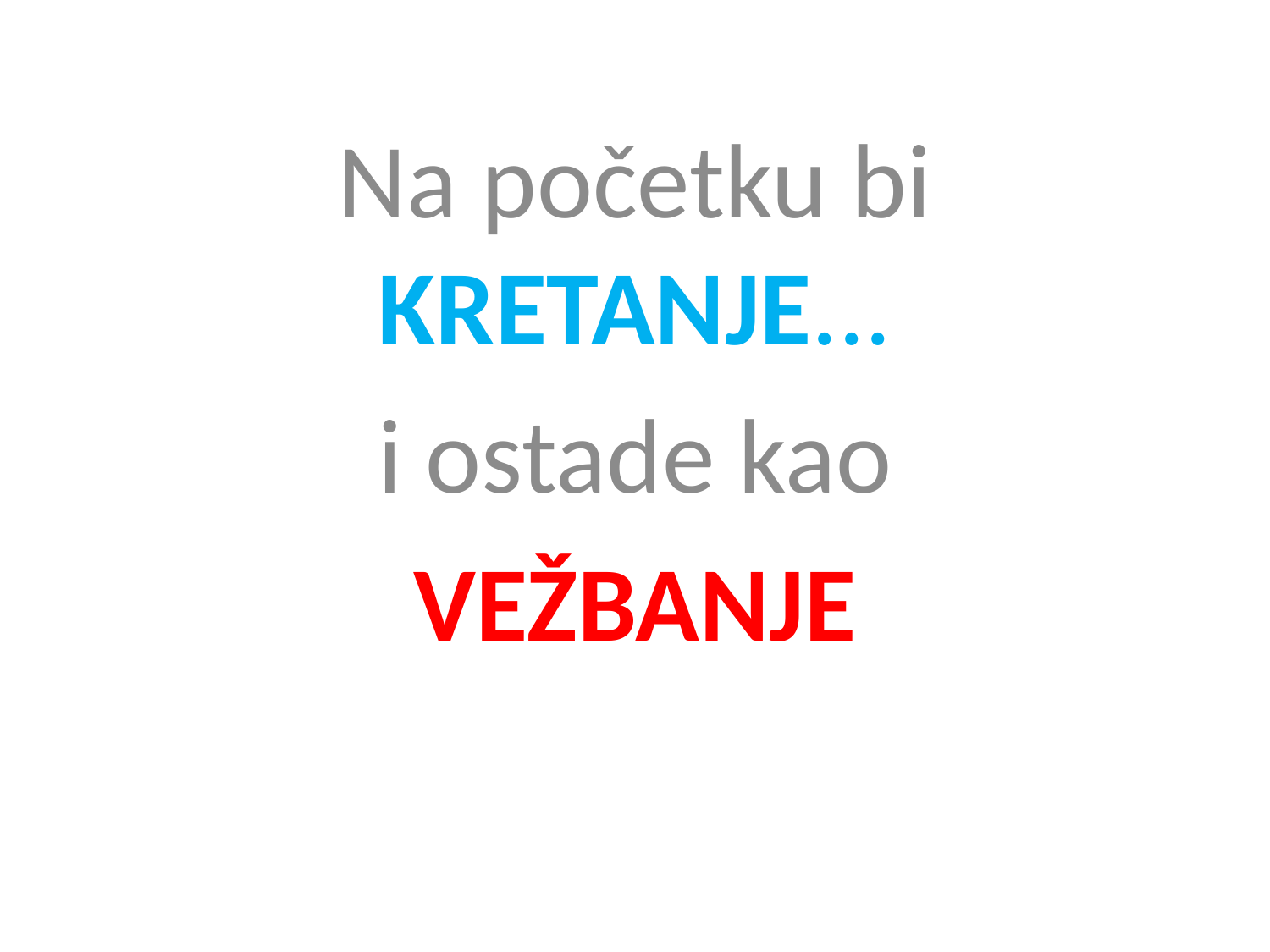

Na početku bi KRETANJE...
i ostade kao
VEŽBANJE